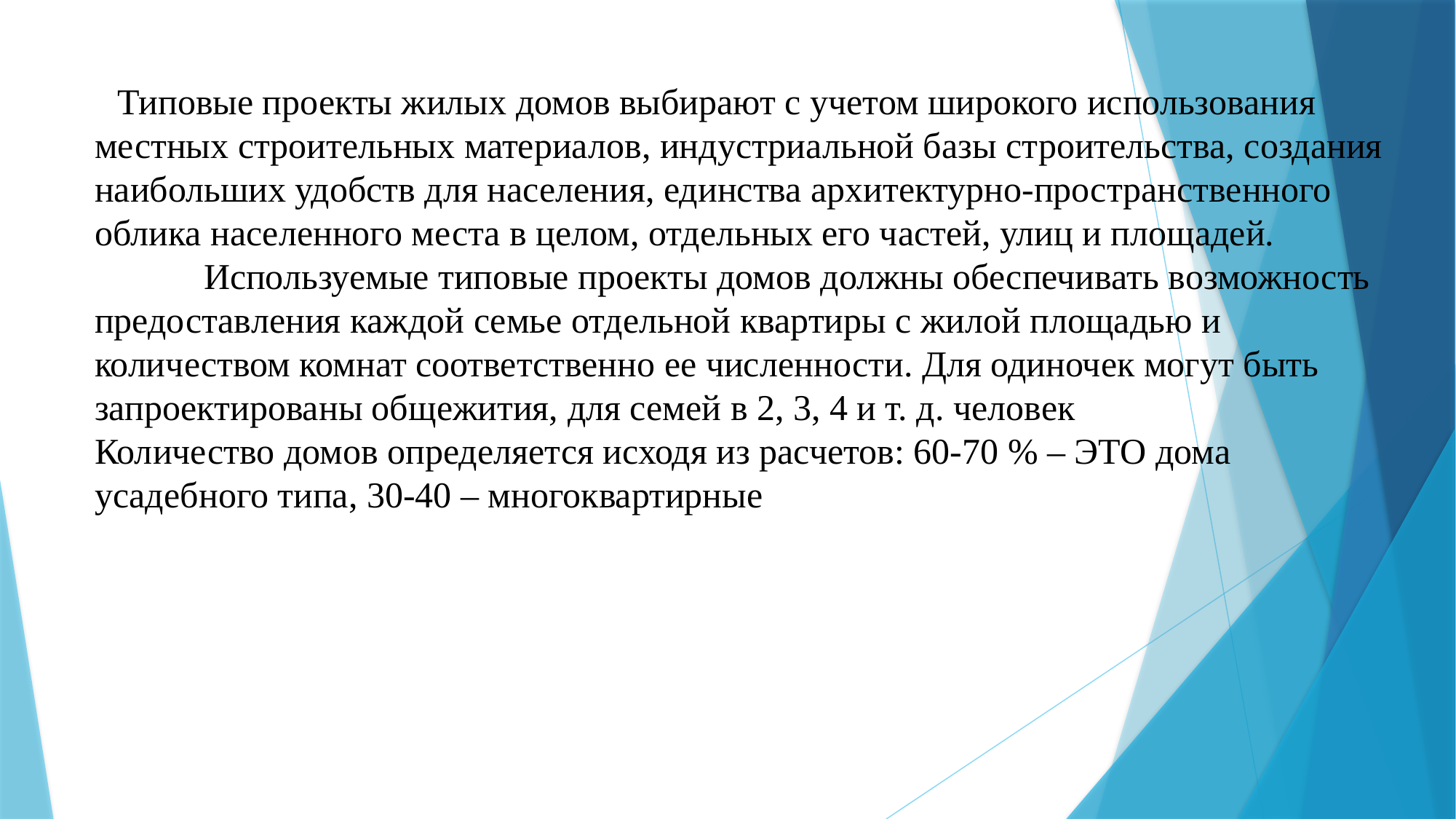

# Типовые проекты жилых домов выбирают с учетом широкого использования местных строительных материалов, индустриальной базы строительства, создания наибольших удобств для населения, единства архитектурно-пространственного облика населенного ме­ста в целом, отдельных его частей, улиц и площадей. Используемые типовые проекты домов должны обеспечивать возможность предоставления каждой семье отдельной квартиры с жилой площадью и количеством комнат соответственно ее числен­ности. Для одиночек могут быть запроектированы общежития, для семей в 2, 3, 4 и т. д. человек Количество домов определяется исходя из расчетов: 60-70 % – ЭТО дома усадебного типа, 30-40 – многоквартирные